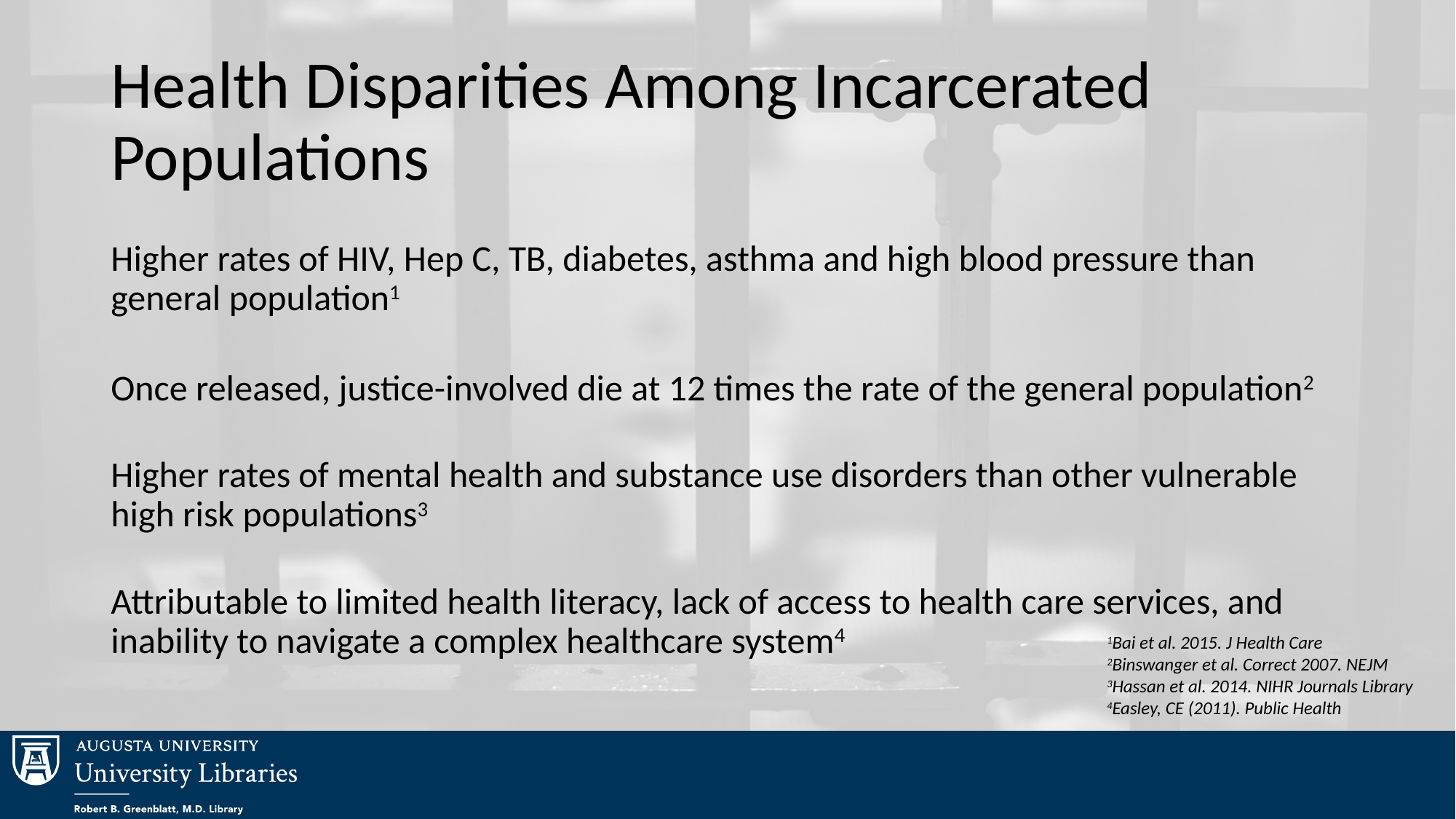

# Health Disparities Among Incarcerated Populations
Higher rates of HIV, Hep C, TB, diabetes, asthma and high blood pressure than general population1
Once released, justice-involved die at 12 times the rate of the general population2
Higher rates of mental health and substance use disorders than other vulnerable high risk populations3
Attributable to limited health literacy, lack of access to health care services, and inability to navigate a complex healthcare system4

1Bai et al. 2015. J Health Care
2Binswanger et al. Correct 2007. NEJM
3Hassan et al. 2014. NIHR Journals Library
4Easley, CE (2011). Public Health